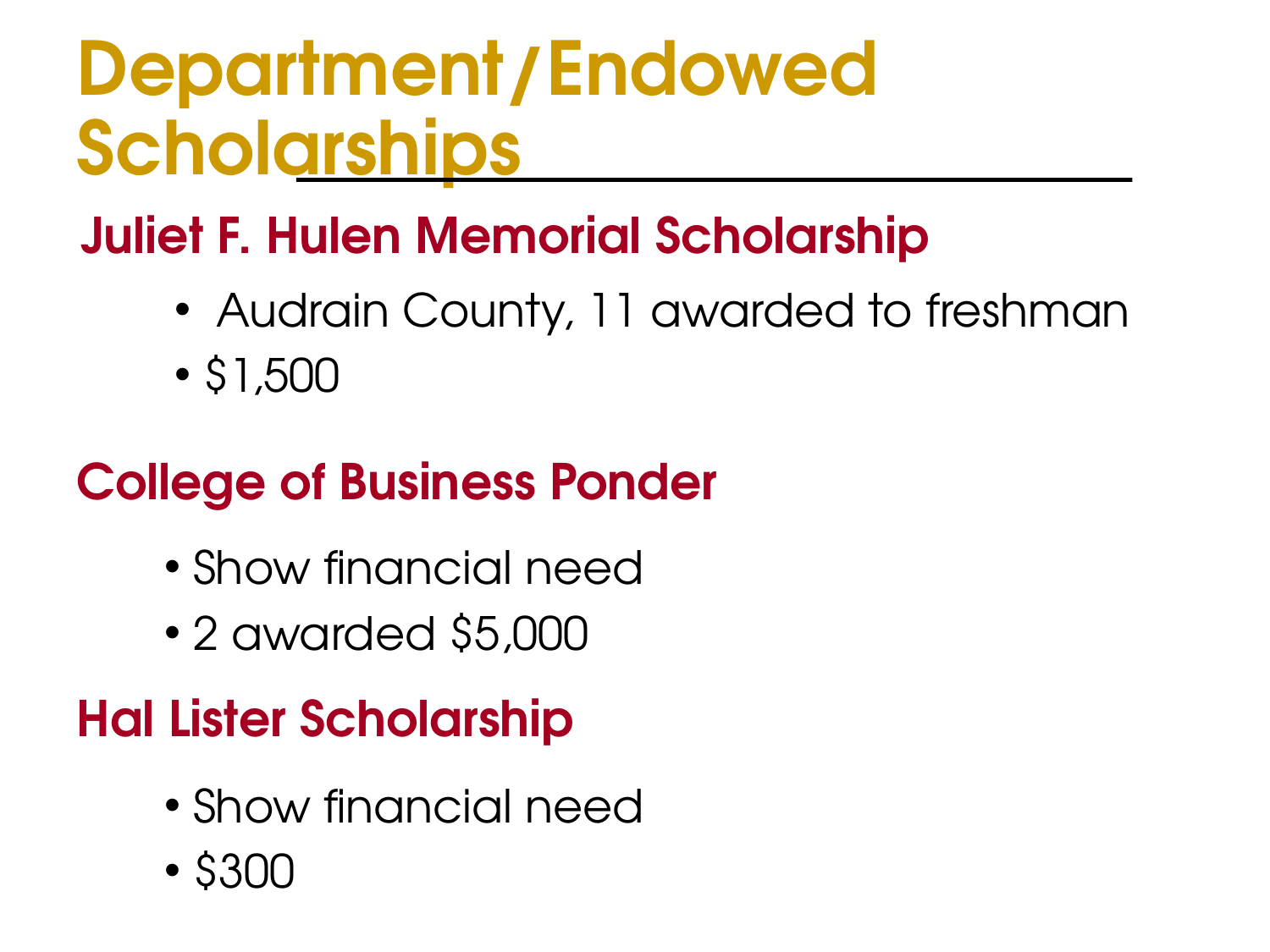

Department/Endowed Scholarships

Juliet F. Hulen Memorial Scholarship
  Audrain County, 11 awarded to freshman
 $1,500
College of Business Ponder
 Show financial need
 2 awarded $5,000
Hal Lister Scholarship
 Show financial need
 $300